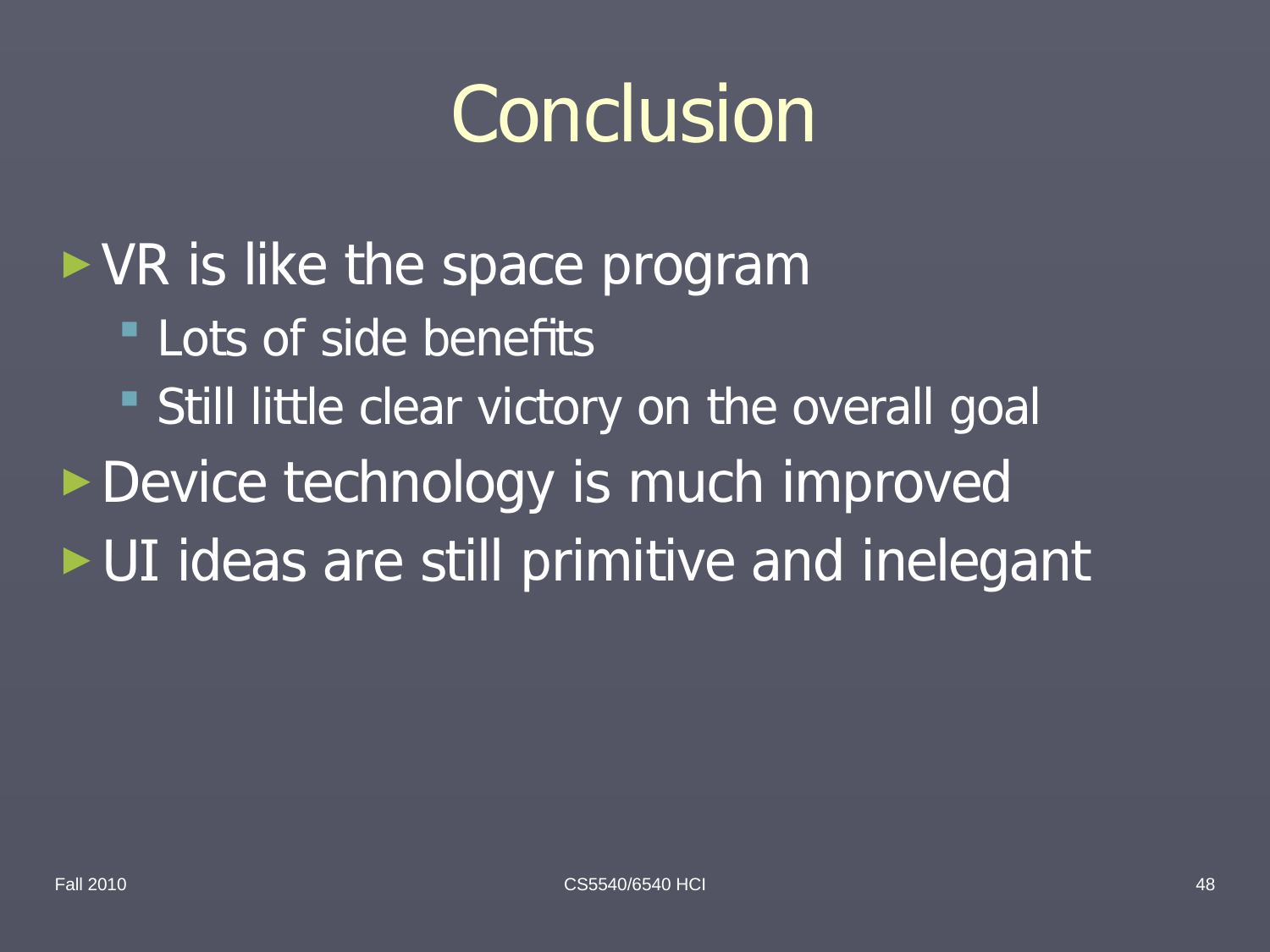

# Conclusion
VR is like the space program
Lots of side benefits
Still little clear victory on the overall goal
Device technology is much improved
UI ideas are still primitive and inelegant
Fall 2010
CS5540/6540 HCI
48